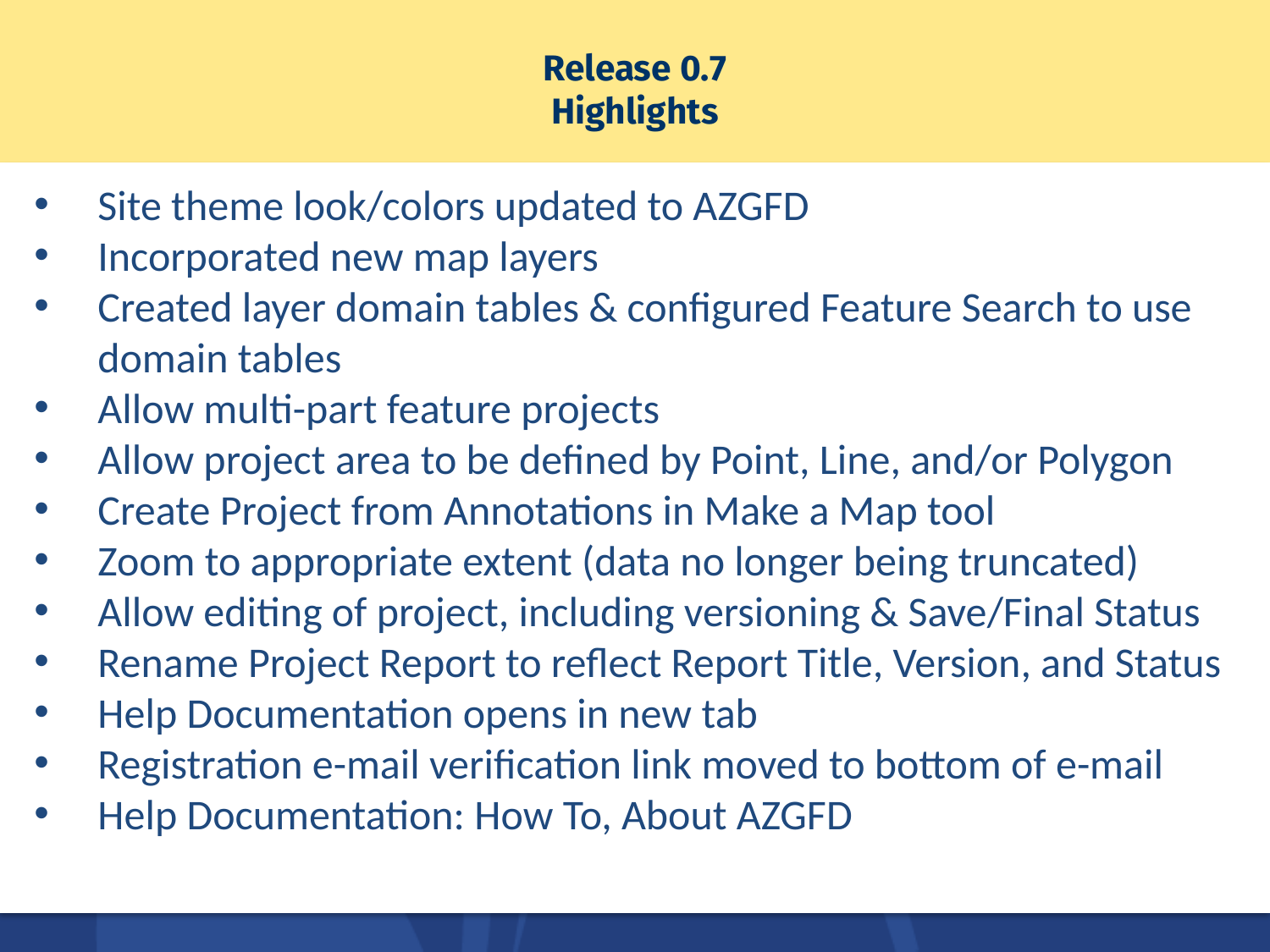

# Release 0.7 Highlights
Site theme look/colors updated to AZGFD
Incorporated new map layers
Created layer domain tables & configured Feature Search to use domain tables
Allow multi-part feature projects
Allow project area to be defined by Point, Line, and/or Polygon
Create Project from Annotations in Make a Map tool
Zoom to appropriate extent (data no longer being truncated)
Allow editing of project, including versioning & Save/Final Status
Rename Project Report to reflect Report Title, Version, and Status
Help Documentation opens in new tab
Registration e-mail verification link moved to bottom of e-mail
Help Documentation: How To, About AZGFD